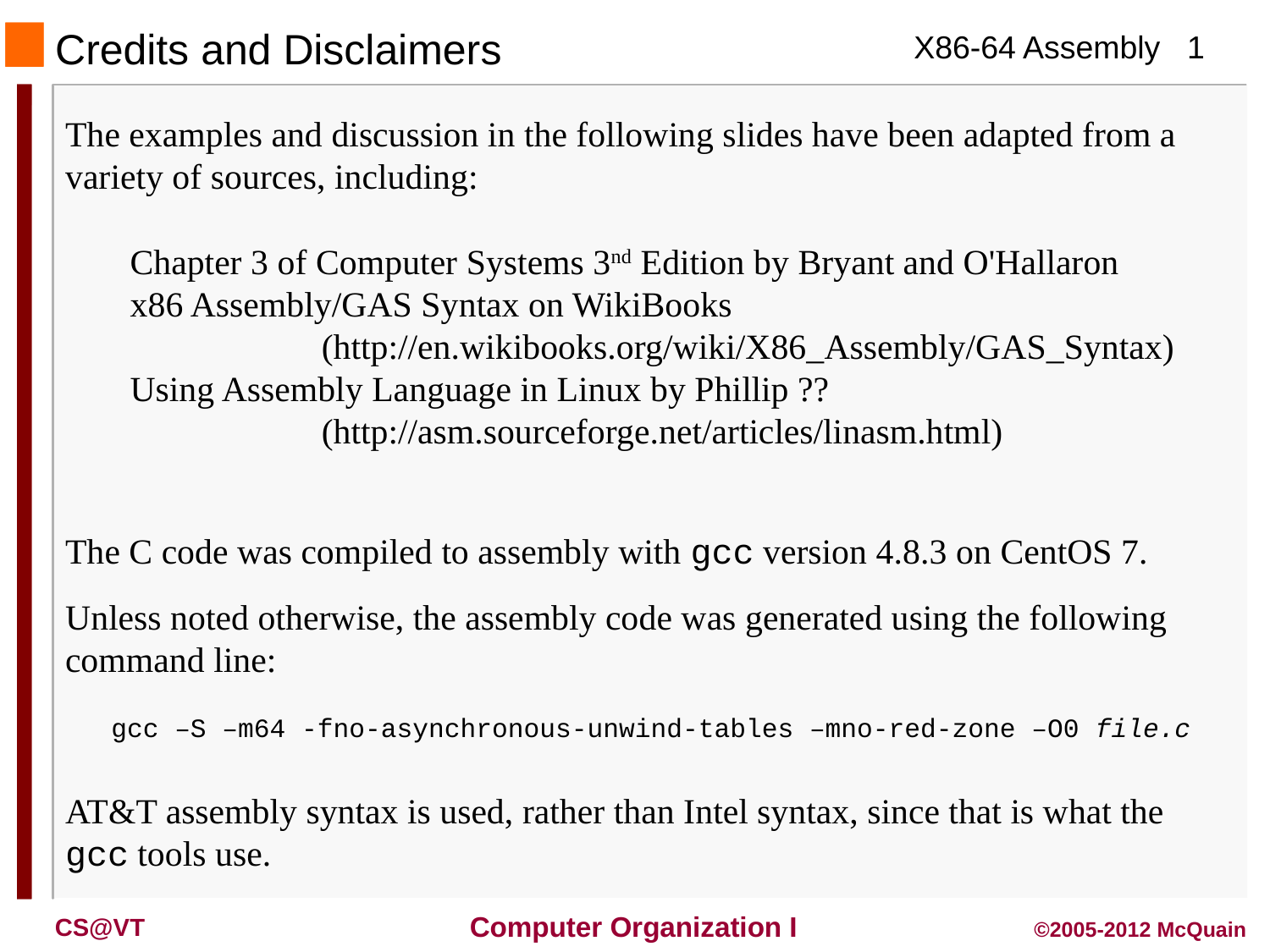

# Credits and Disclaimers
The examples and discussion in the following slides have been adapted from a variety of sources, including:

Chapter 3 of Computer Systems 3nd Edition by Bryant and O'Hallaron
x86 Assembly/GAS Syntax on WikiBooks
	(http://en.wikibooks.org/wiki/X86_Assembly/GAS_Syntax)
Using Assembly Language in Linux by Phillip ??
	(http://asm.sourceforge.net/articles/linasm.html)
The C code was compiled to assembly with gcc version 4.8.3 on CentOS 7.
Unless noted otherwise, the assembly code was generated using the following command line:

gcc –S –m64 -fno-asynchronous-unwind-tables –mno-red-zone –O0 file.c
AT&T assembly syntax is used, rather than Intel syntax, since that is what the gcc tools use.